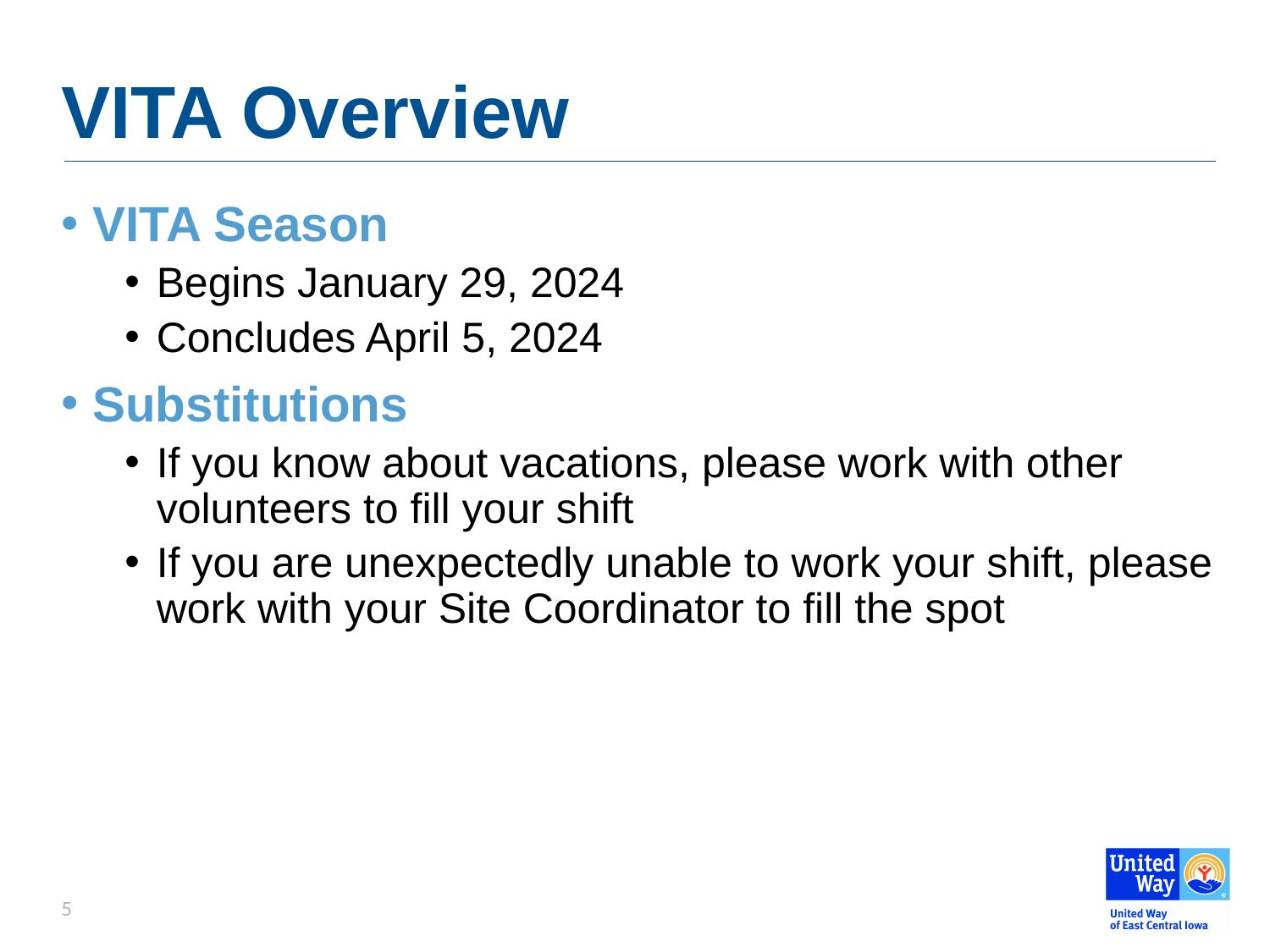

# VITA Overview
VITA Season
Begins January 29, 2024
Concludes April 5, 2024
Substitutions
If you know about vacations, please work with other volunteers to fill your shift
If you are unexpectedly unable to work your shift, please work with your Site Coordinator to fill the spot

5